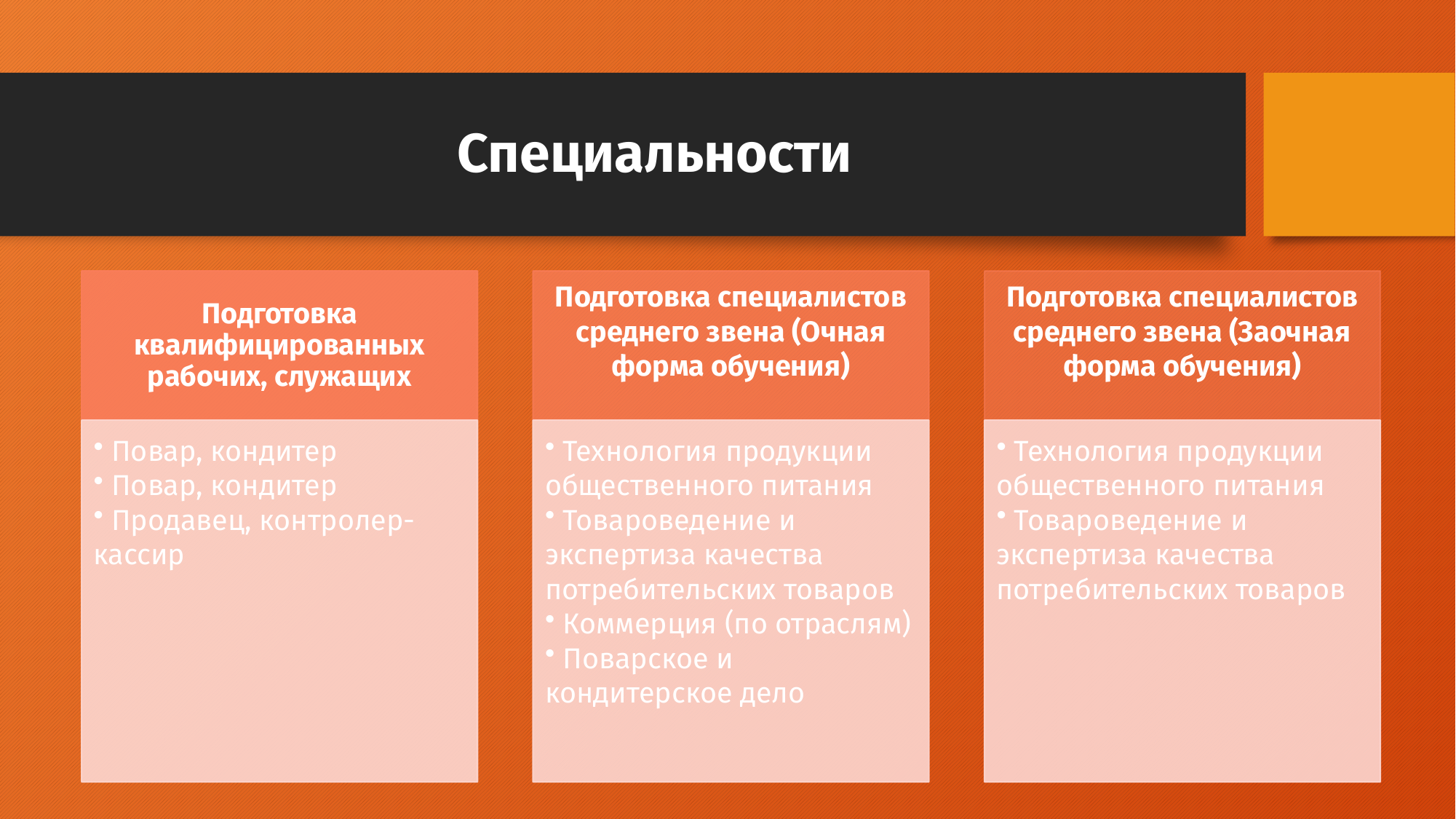

# Специальности
Подготовка квалифицированных рабочих, служащих
 Повар, кондитер
 Повар, кондитер
 Продавец, контролер-кассир

Подготовка специалистов среднего звена (Очная форма обучения)

 Технология продукции общественного питания
 Товароведение и экспертиза качества потребительских товаров
 Коммерция (по отраслям)
 Поварское и кондитерское дело

Подготовка специалистов среднего звена (Заочная форма обучения)

 Технология продукции общественного питания
 Товароведение и экспертиза качества потребительских товаров